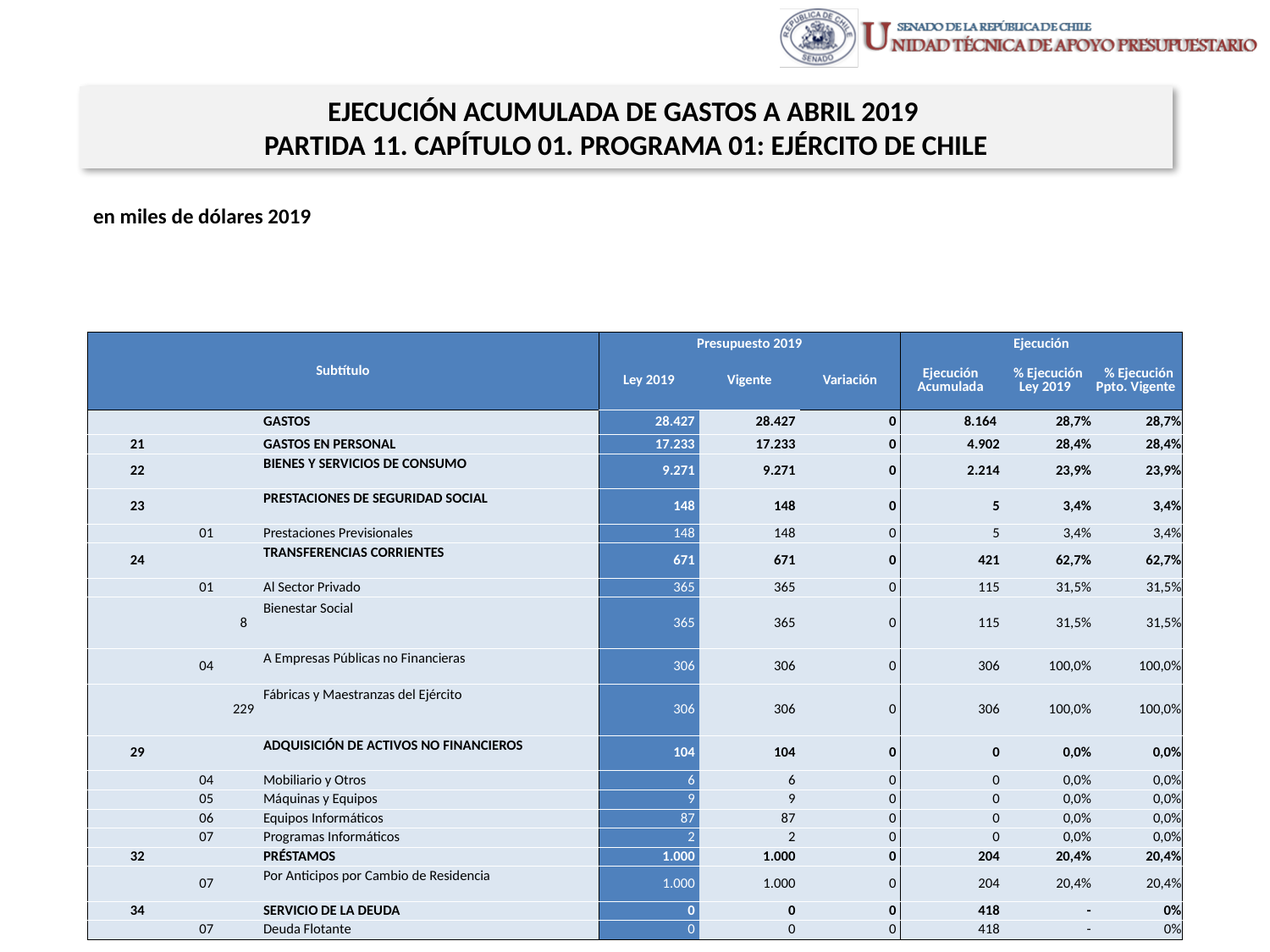

EJECUCIÓN ACUMULADA DE GASTOS A ABRIL 2019
PARTIDA 11. CAPÍTULO 01. PROGRAMA 01: EJÉRCITO DE CHILE
en miles de dólares 2019
| Subtítulo |  |  |  | Presupuesto 2019 |  |  | Ejecución |  |  |
| --- | --- | --- | --- | --- | --- | --- | --- | --- | --- |
|  |  |  |  | Ley 2019 | Vigente | Variación | Ejecución Acumulada | % Ejecución Ley 2019 | % Ejecución Ppto. Vigente |
|  |  |  | GASTOS | 28.427 | 28.427 | 0 | 8.164 | 28,7% | 28,7% |
| 21 |  |  | GASTOS EN PERSONAL | 17.233 | 17.233 | 0 | 4.902 | 28,4% | 28,4% |
| 22 |  |  | BIENES Y SERVICIOS DE CONSUMO | 9.271 | 9.271 | 0 | 2.214 | 23,9% | 23,9% |
| 23 |  |  | PRESTACIONES DE SEGURIDAD SOCIAL | 148 | 148 | 0 | 5 | 3,4% | 3,4% |
|  | 01 |  | Prestaciones Previsionales | 148 | 148 | 0 | 5 | 3,4% | 3,4% |
| 24 |  |  | TRANSFERENCIAS CORRIENTES | 671 | 671 | 0 | 421 | 62,7% | 62,7% |
|  | 01 |  | Al Sector Privado | 365 | 365 | 0 | 115 | 31,5% | 31,5% |
|  |  | 8 | Bienestar Social | 365 | 365 | 0 | 115 | 31,5% | 31,5% |
|  | 04 |  | A Empresas Públicas no Financieras | 306 | 306 | 0 | 306 | 100,0% | 100,0% |
|  |  | 229 | Fábricas y Maestranzas del Ejército | 306 | 306 | 0 | 306 | 100,0% | 100,0% |
| 29 |  |  | ADQUISICIÓN DE ACTIVOS NO FINANCIEROS | 104 | 104 | 0 | 0 | 0,0% | 0,0% |
|  | 04 |  | Mobiliario y Otros | 6 | 6 | 0 | 0 | 0,0% | 0,0% |
|  | 05 |  | Máquinas y Equipos | 9 | 9 | 0 | 0 | 0,0% | 0,0% |
|  | 06 |  | Equipos Informáticos | 87 | 87 | 0 | 0 | 0,0% | 0,0% |
|  | 07 |  | Programas Informáticos | 2 | 2 | 0 | 0 | 0,0% | 0,0% |
| 32 |  |  | PRÉSTAMOS | 1.000 | 1.000 | 0 | 204 | 20,4% | 20,4% |
|  | 07 |  | Por Anticipos por Cambio de Residencia | 1.000 | 1.000 | 0 | 204 | 20,4% | 20,4% |
| 34 |  |  | SERVICIO DE LA DEUDA | 0 | 0 | 0 | 418 | - | 0% |
|  | 07 |  | Deuda Flotante | 0 | 0 | 0 | 418 | - | 0% |
Fuente: Elaboración propia en base  a Informes de ejecución presupuestaria mensual de DIPRES
14